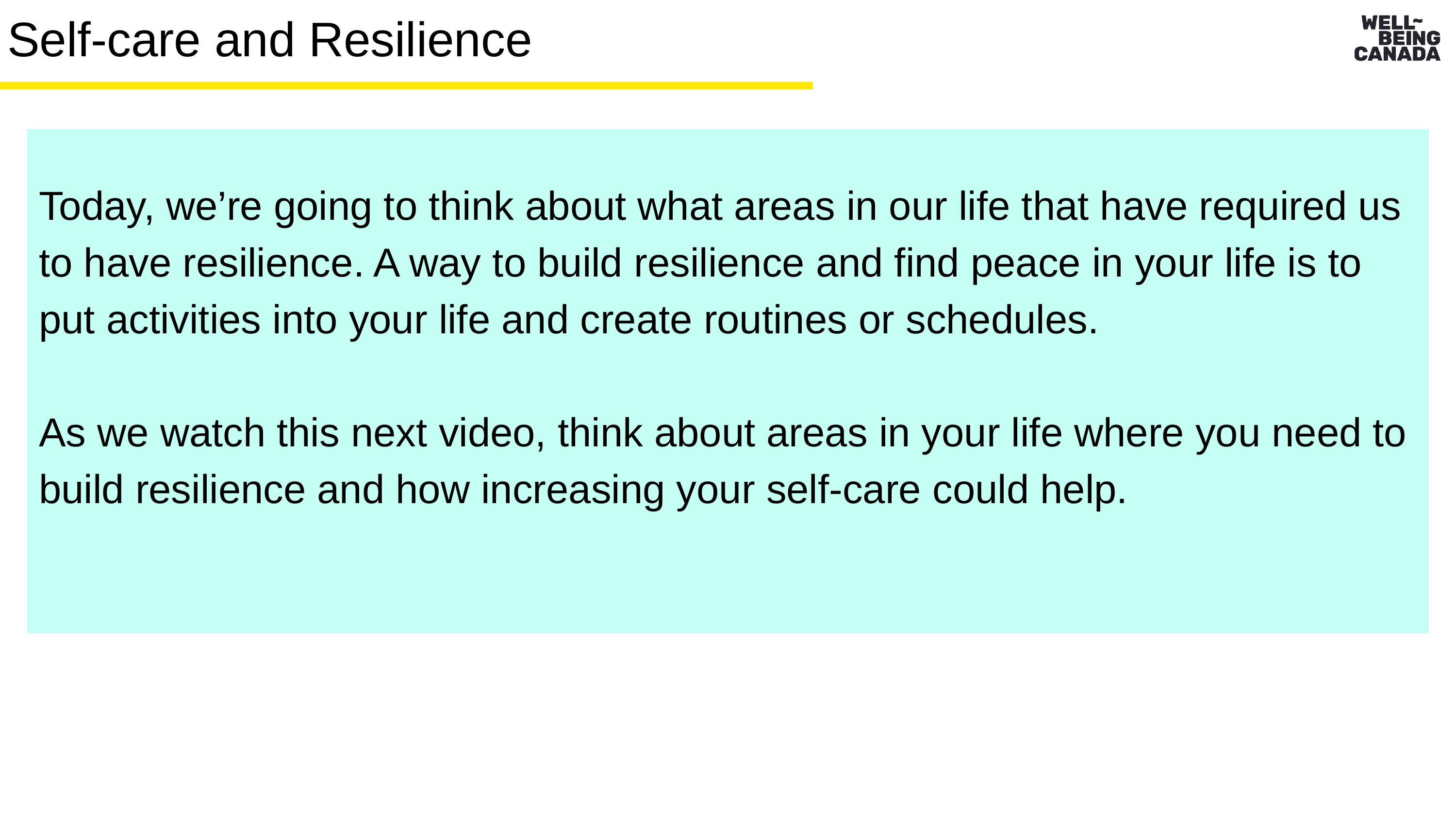

Self-care and Resilience

Today, we’re going to think about what areas in our life that have required us to have resilience. A way to build resilience and find peace in your life is to put activities into your life and create routines or schedules.

As we watch this next video, think about areas in your life where you need to build resilience and how increasing your self-care could help.